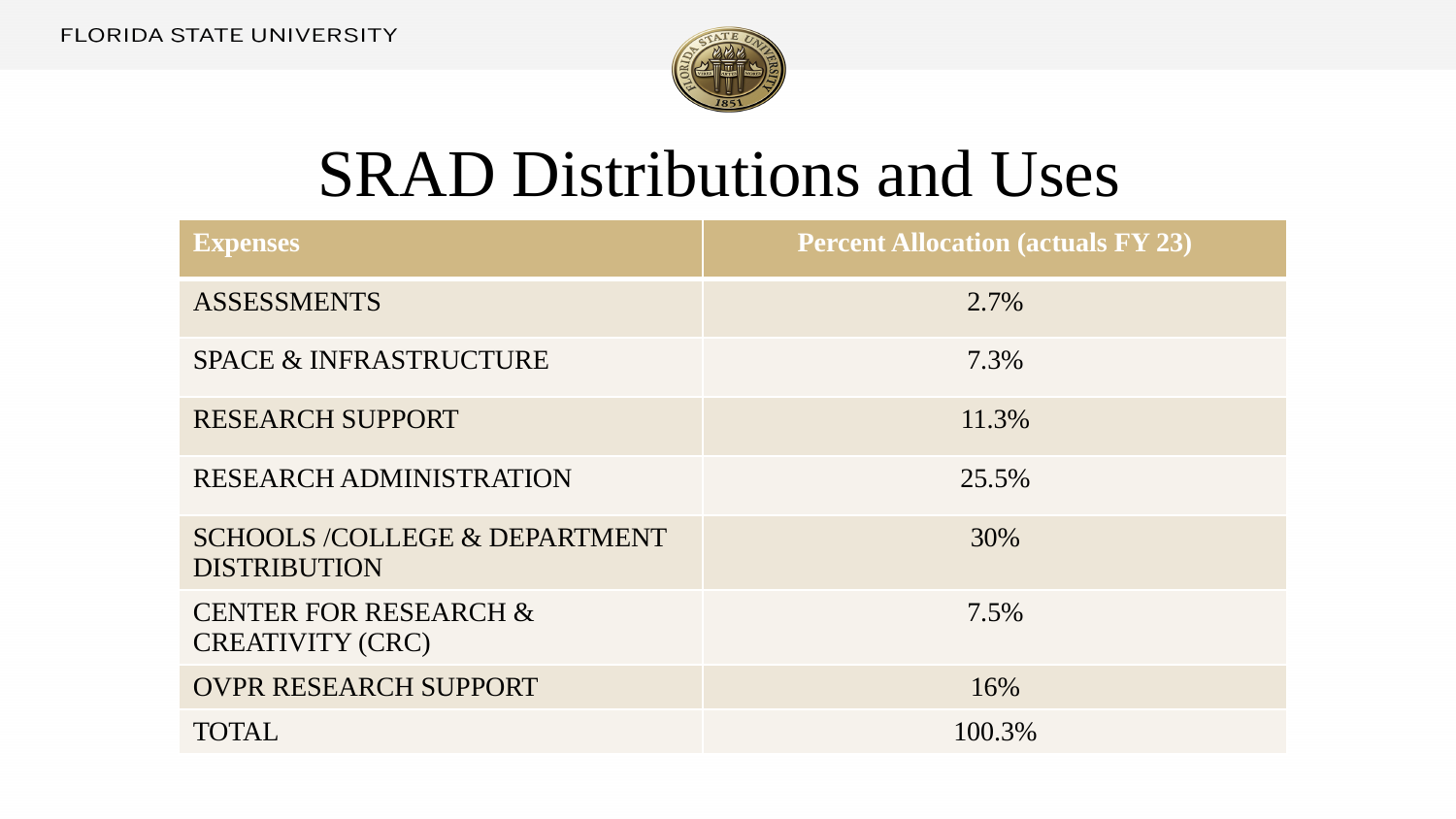

# SRAD Distributions and Uses
| Expenses | Percent Allocation (actuals FY 23) |
| --- | --- |
| ASSESSMENTS | 2.7% |
| SPACE & INFRASTRUCTURE | 7.3% |
| RESEARCH SUPPORT | 11.3% |
| RESEARCH ADMINISTRATION | 25.5% |
| SCHOOLS /COLLEGE & DEPARTMENT DISTRIBUTION | 30% |
| CENTER FOR RESEARCH & CREATIVITY (CRC) | 7.5% |
| OVPR RESEARCH SUPPORT | 16% |
| TOTAL | 100.3% |